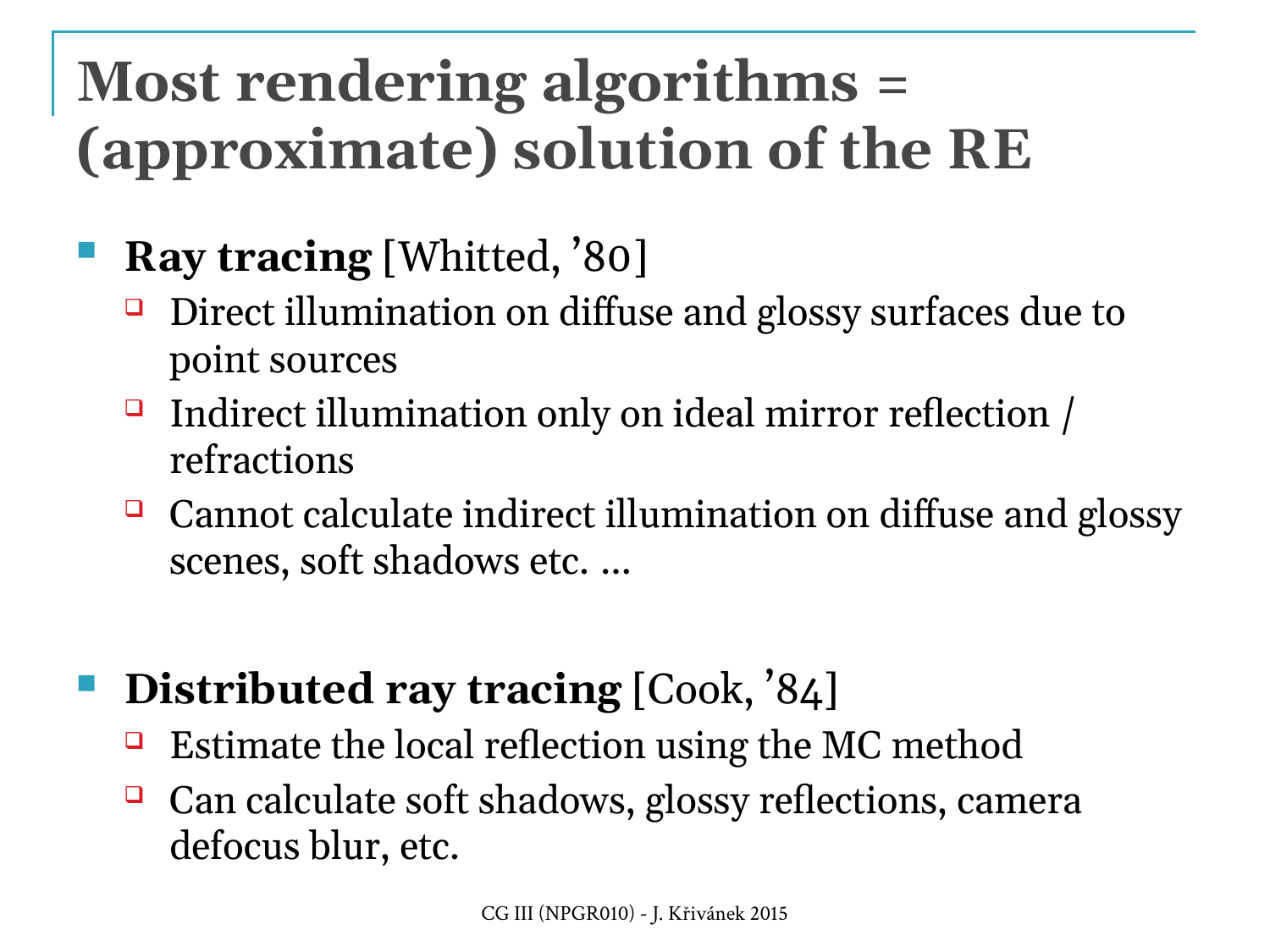

# Most rendering algorithms = (approximate) solution of the RE
Ray tracing [Whitted, ’80]
Direct illumination on diffuse and glossy surfaces due to point sources
Indirect illumination only on ideal mirror reflection / refractions
Cannot calculate indirect illumination on diffuse and glossy scenes, soft shadows etc. …

Distributed ray tracing [Cook, ’84]
Estimate the local reflection using the MC method
Can calculate soft shadows, glossy reflections, camera defocus blur, etc.

CG III (NPGR010) - J. Křivánek 2015